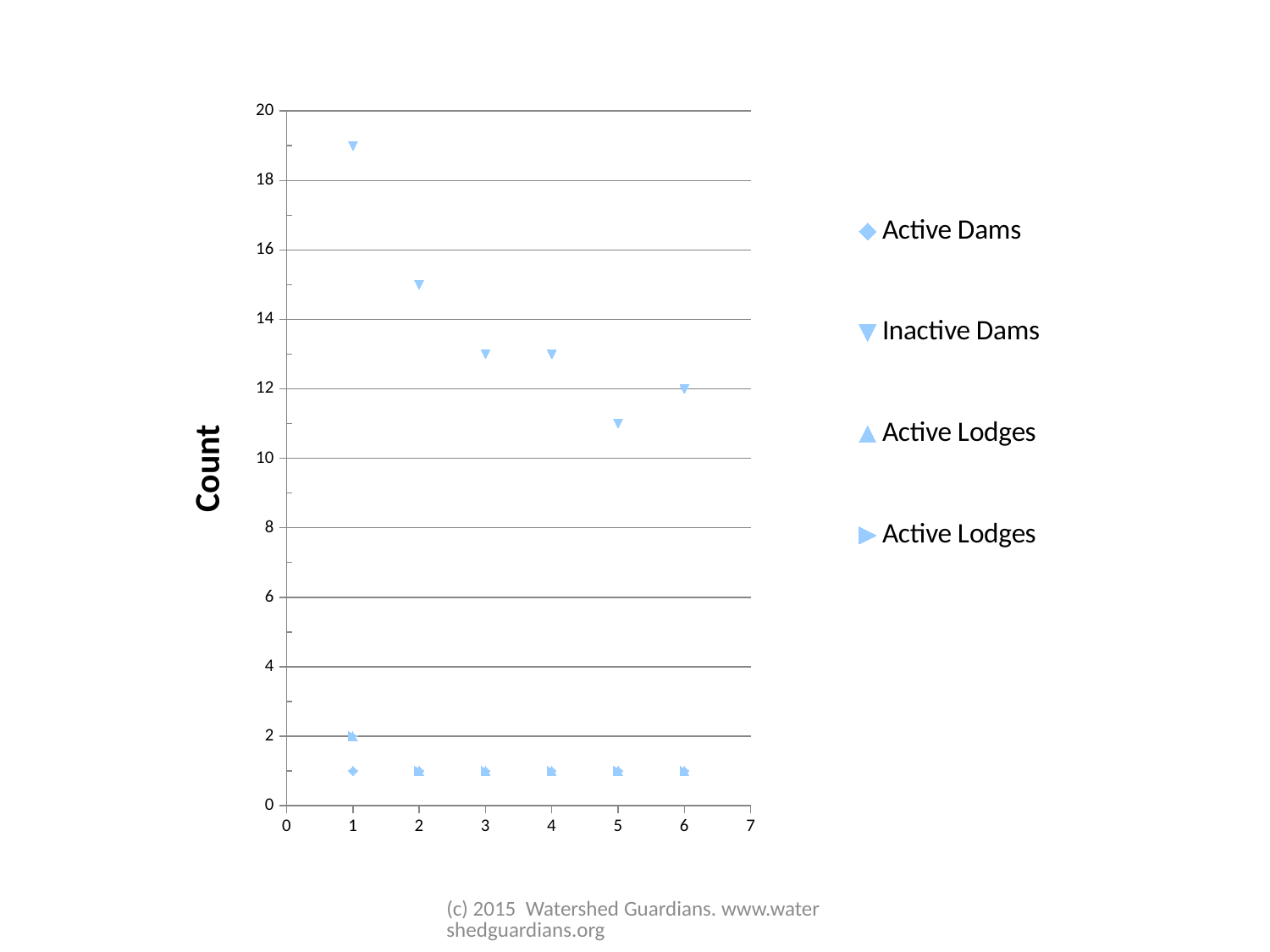

### Chart

| Category | Active Dams | Inactive Dams | Active Lodges | Active Lodges |
|---|---|---|---|---|
(c) 2015  Watershed Guardians. www.watershedguardians.org